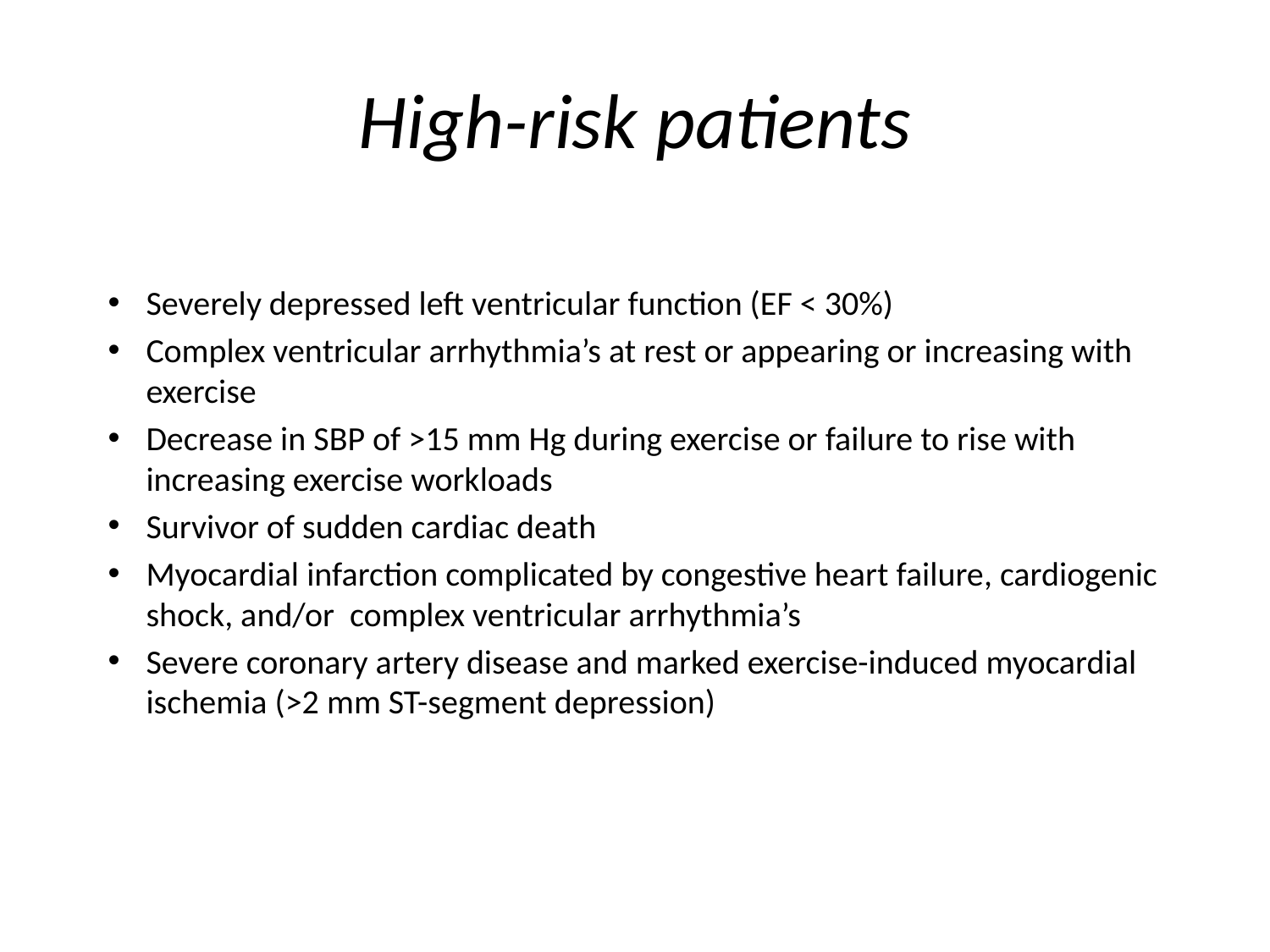

# High-risk patients
Severely depressed left ventricular function (EF < 30%)
Complex ventricular arrhythmia’s at rest or appearing or increasing with exercise
Decrease in SBP of >15 mm Hg during exercise or failure to rise with increasing exercise workloads
Survivor of sudden cardiac death
Myocardial infarction complicated by congestive heart failure, cardiogenic shock, and/or  complex ventricular arrhythmia’s
Severe coronary artery disease and marked exercise-induced myocardial ischemia (>2 mm ST-segment depression)